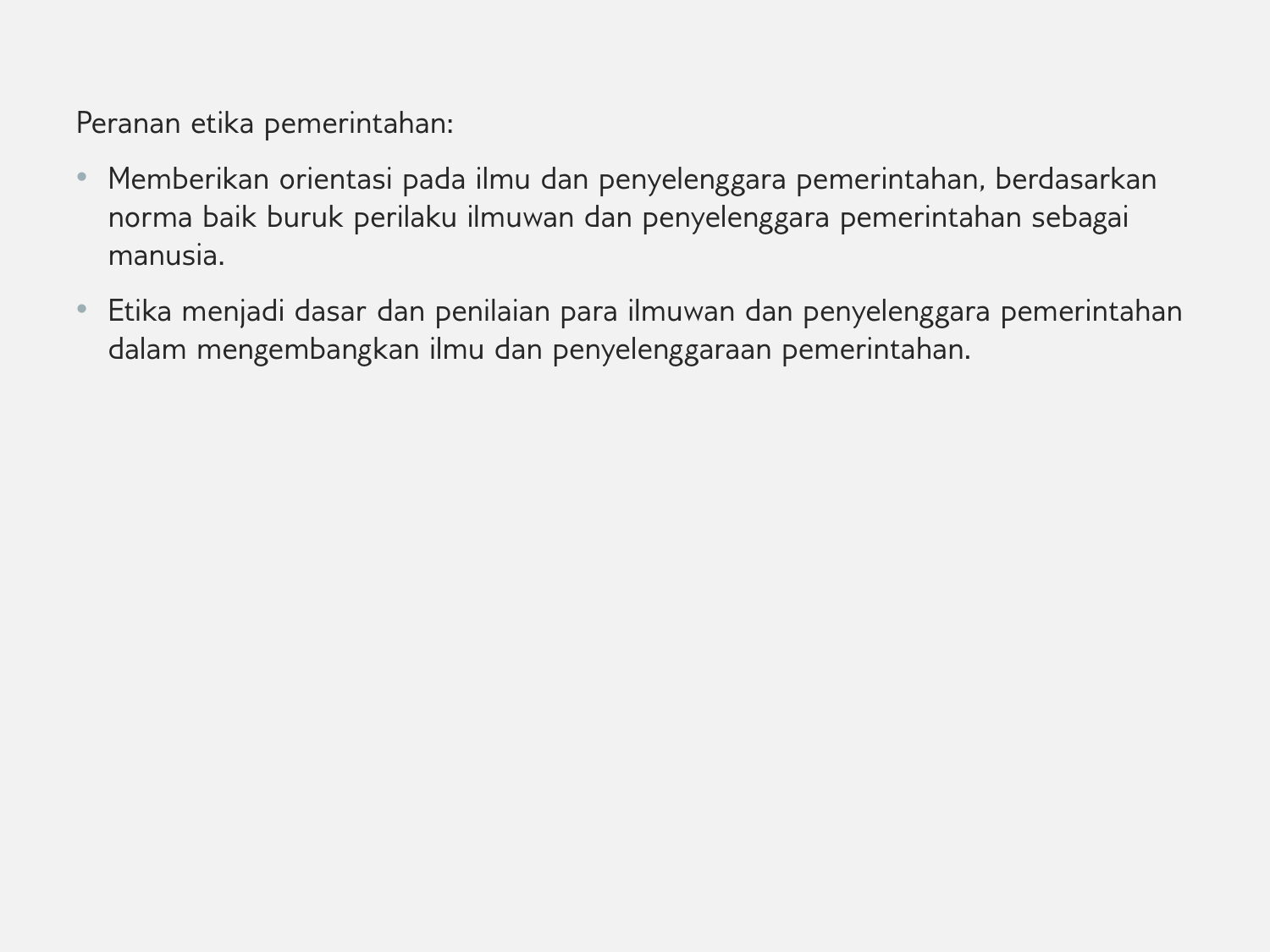

Peranan etika pemerintahan:
Memberikan orientasi pada ilmu dan penyelenggara pemerintahan, berdasarkan norma baik buruk perilaku ilmuwan dan penyelenggara pemerintahan sebagai manusia.
Etika menjadi dasar dan penilaian para ilmuwan dan penyelenggara pemerintahan dalam mengembangkan ilmu dan penyelenggaraan pemerintahan.